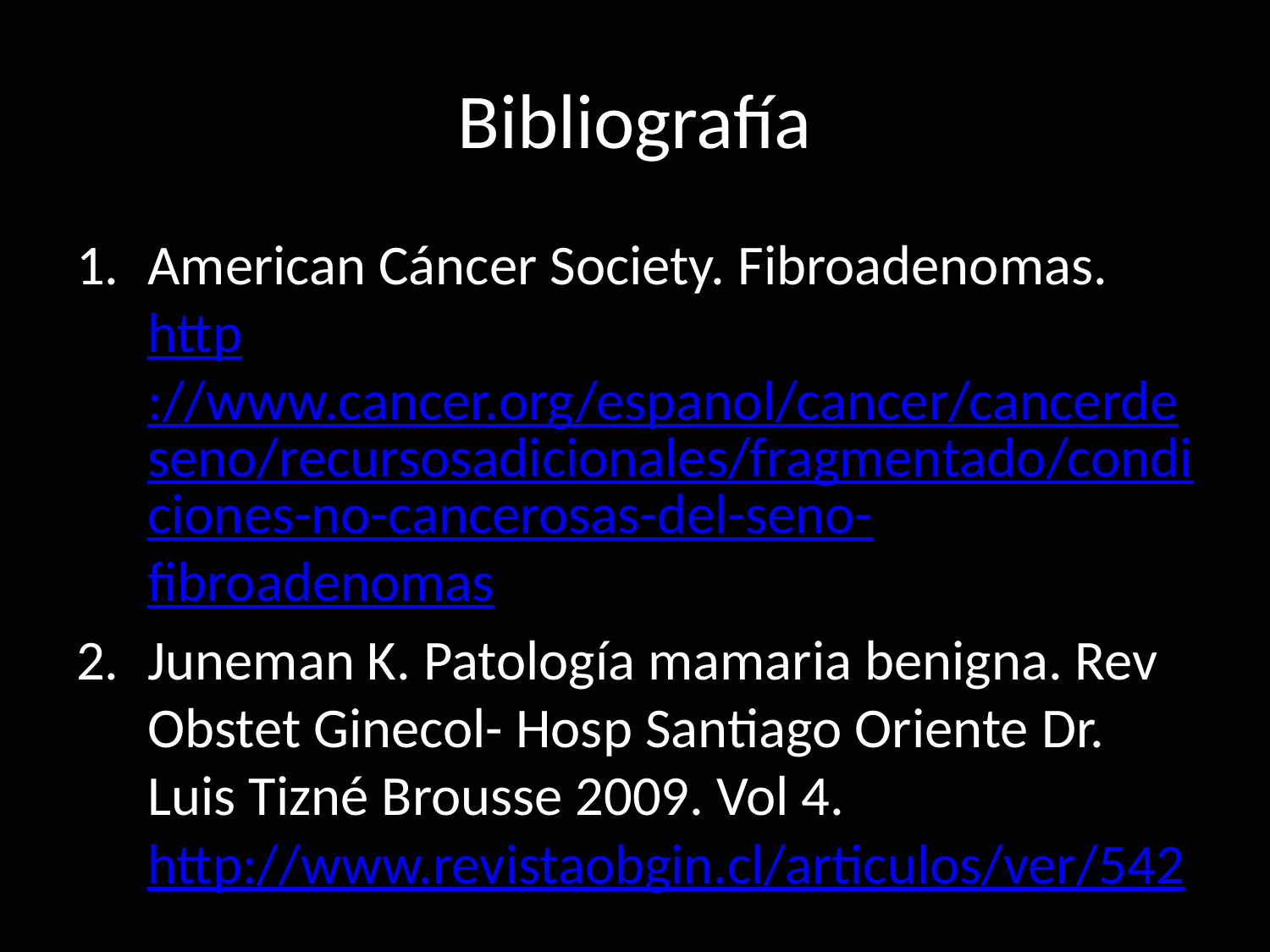

# Bibliografía
American Cáncer Society. Fibroadenomas.  http://www.cancer.org/espanol/cancer/cancerdeseno/recursosadicionales/fragmentado/condiciones-no-cancerosas-del-seno-fibroadenomas
Juneman K. Patología mamaria benigna. Rev Obstet Ginecol- Hosp Santiago Oriente Dr. Luis Tizné Brousse 2009. Vol 4. http://www.revistaobgin.cl/articulos/ver/542